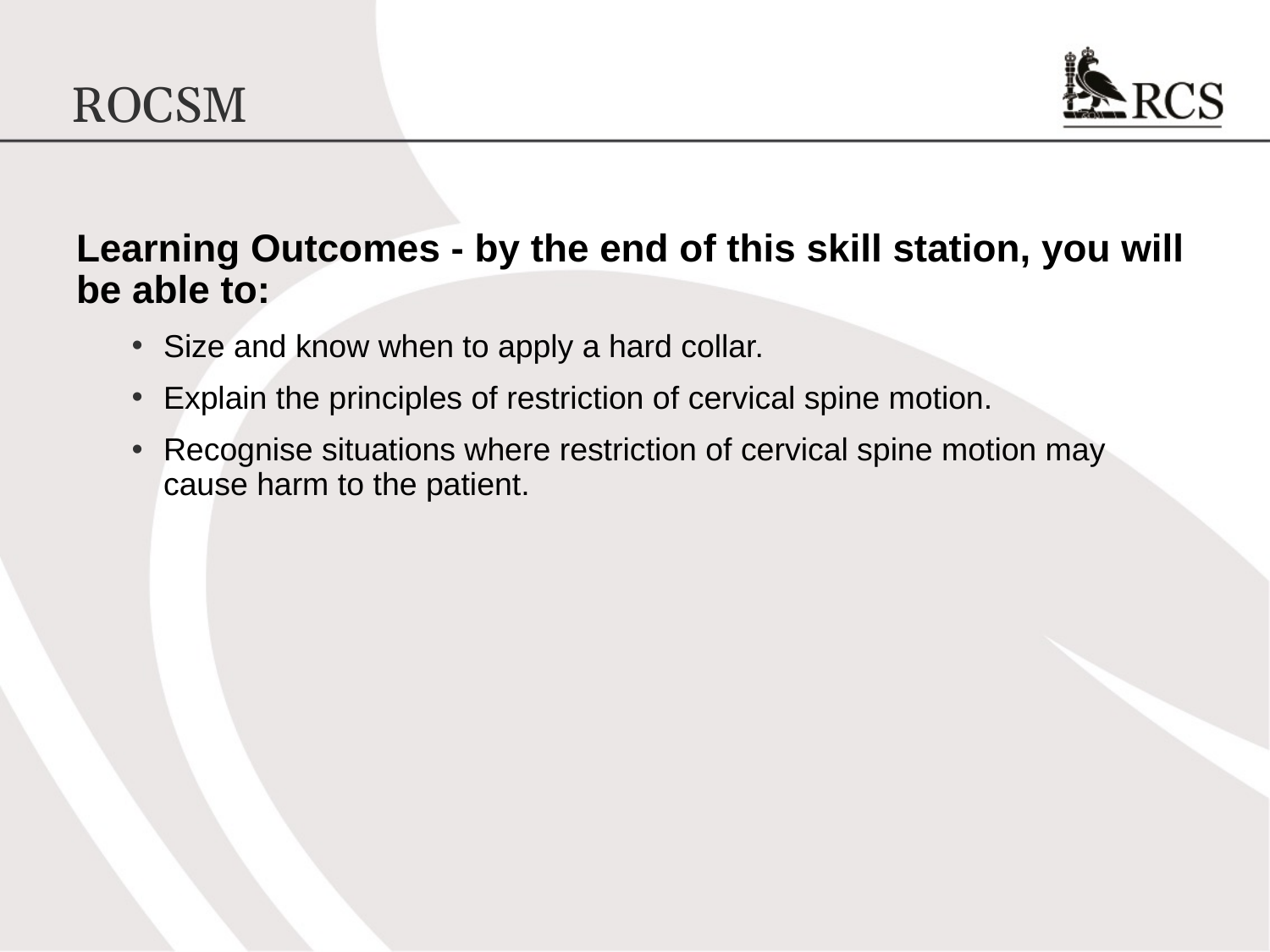

# ROCSM
Learning Outcomes - by the end of this skill station, you will be able to:
Size and know when to apply a hard collar.
Explain the principles of restriction of cervical spine motion.
Recognise situations where restriction of cervical spine motion may cause harm to the patient.